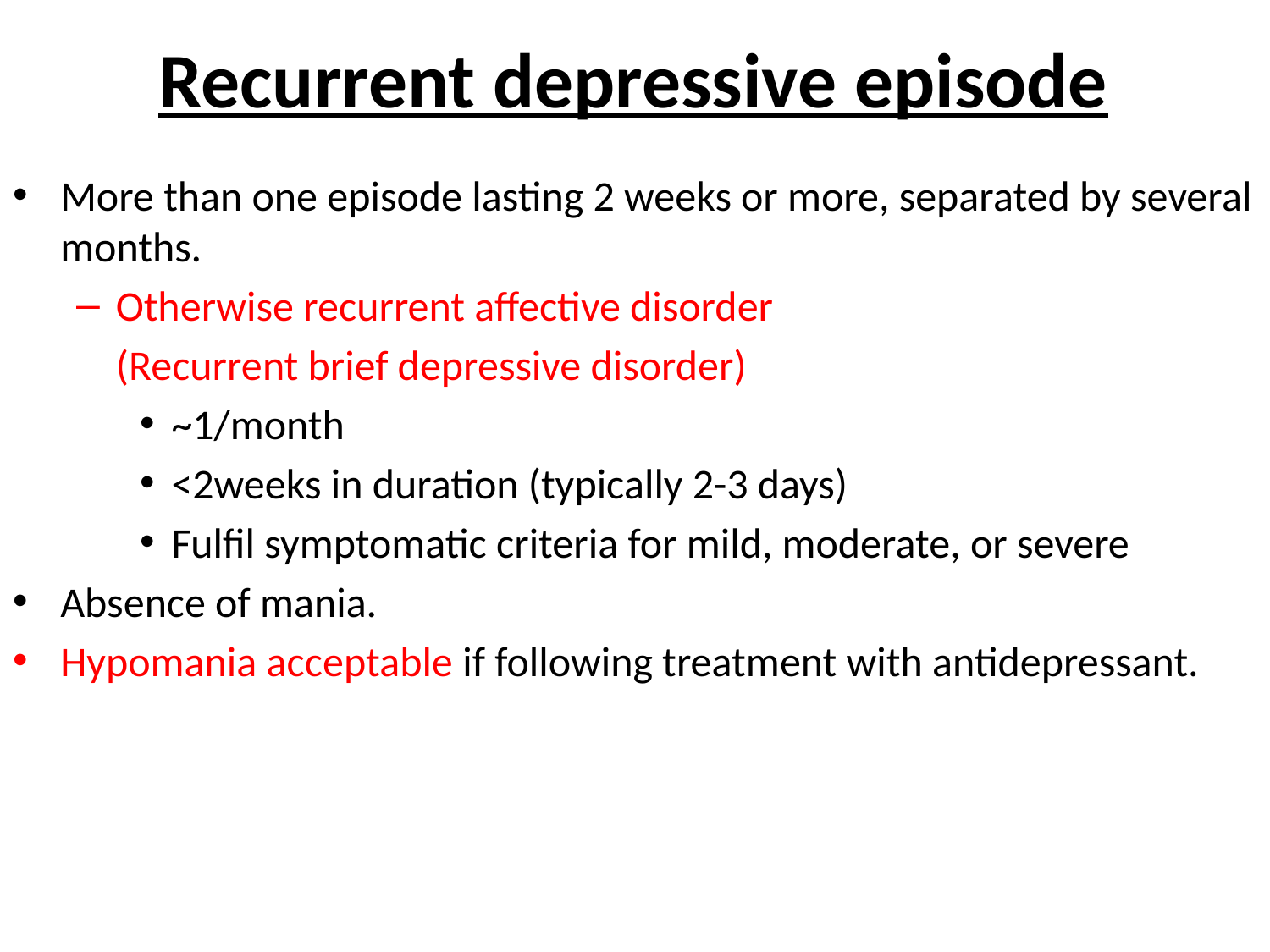

# Recurrent depressive episode
More than one episode lasting 2 weeks or more, separated by several months.
Otherwise recurrent affective disorder
	(Recurrent brief depressive disorder)
~1/month
<2weeks in duration (typically 2-3 days)
Fulfil symptomatic criteria for mild, moderate, or severe
Absence of mania.
Hypomania acceptable if following treatment with antidepressant.